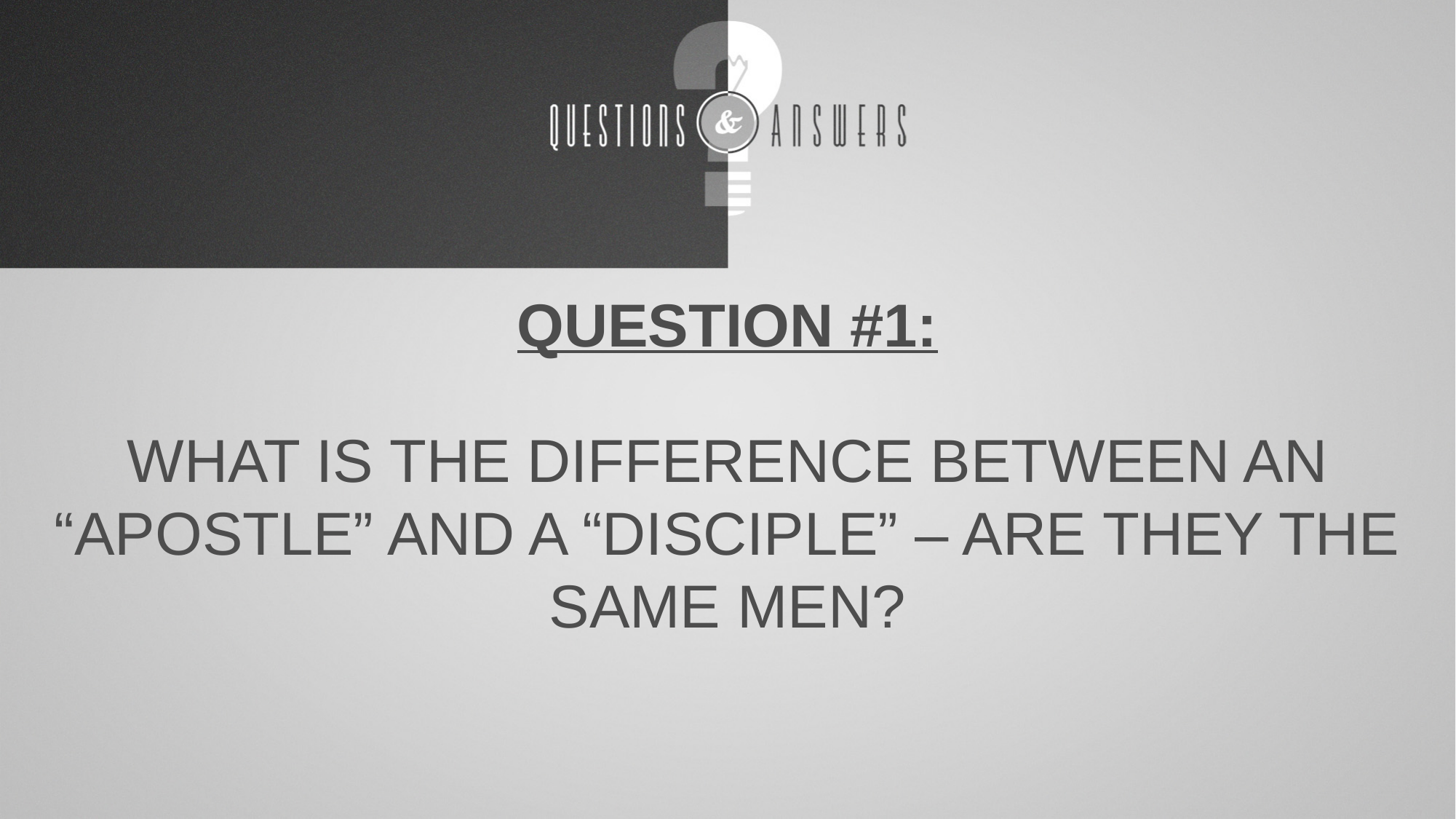

QUESTION #1:
WHAT IS THE DIFFERENCE BETWEEN AN “APOSTLE” AND A “DISCIPLE” – ARE THEY THE SAME MEN?